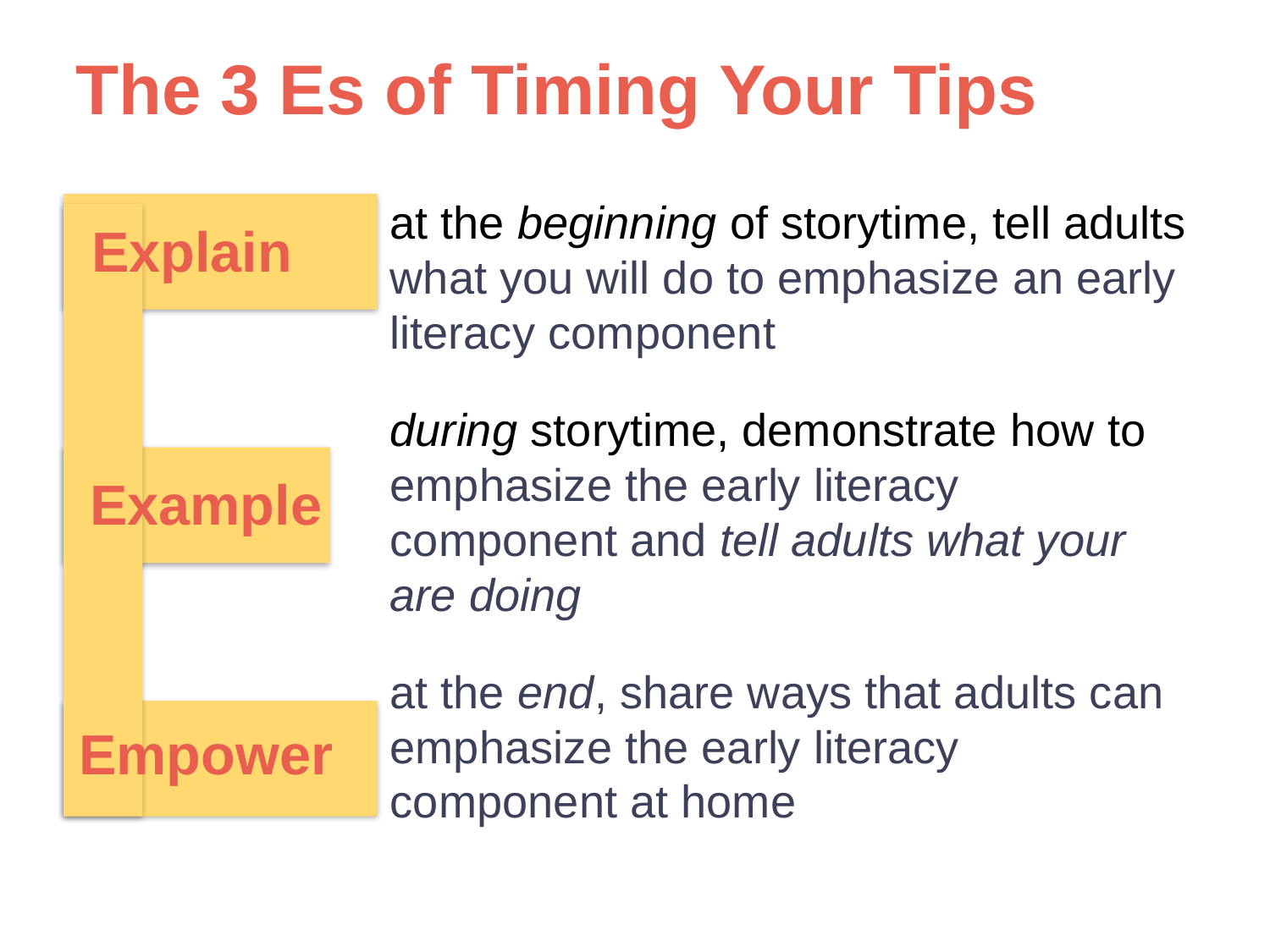

# The 3 Es of Timing Your Tips
at the beginning of storytime, tell adults what you will do to emphasize an early literacy component
during storytime, demonstrate how to emphasize the early literacy component and tell adults what your are doing
at the end, share ways that adults can emphasize the early literacy component at home

Explain
Example
Empower